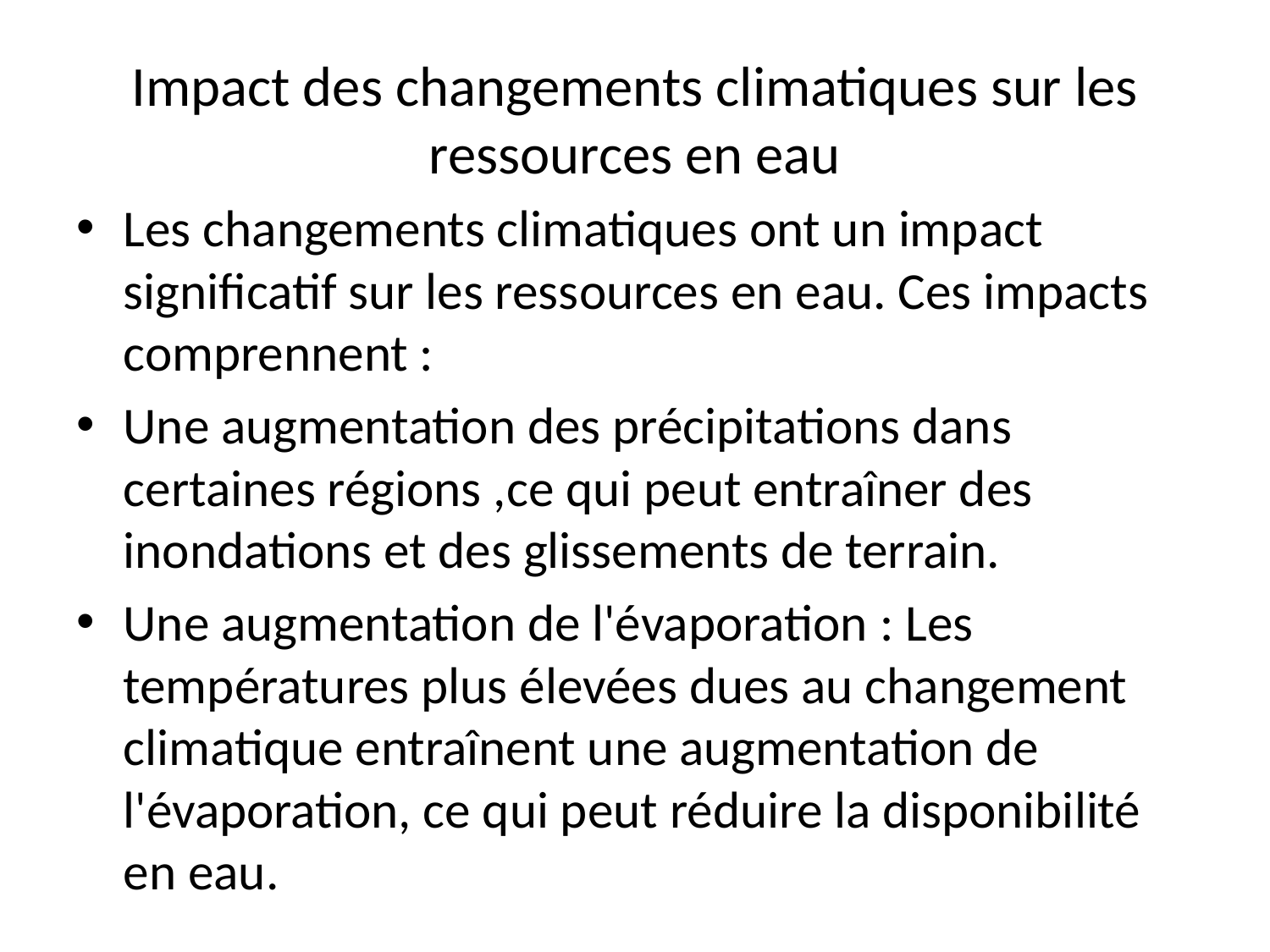

# Impact des changements climatiques sur les ressources en eau
Les changements climatiques ont un impact significatif sur les ressources en eau. Ces impacts comprennent :
Une augmentation des précipitations dans certaines régions ,ce qui peut entraîner des inondations et des glissements de terrain.
Une augmentation de l'évaporation : Les températures plus élevées dues au changement climatique entraînent une augmentation de l'évaporation, ce qui peut réduire la disponibilité en eau.